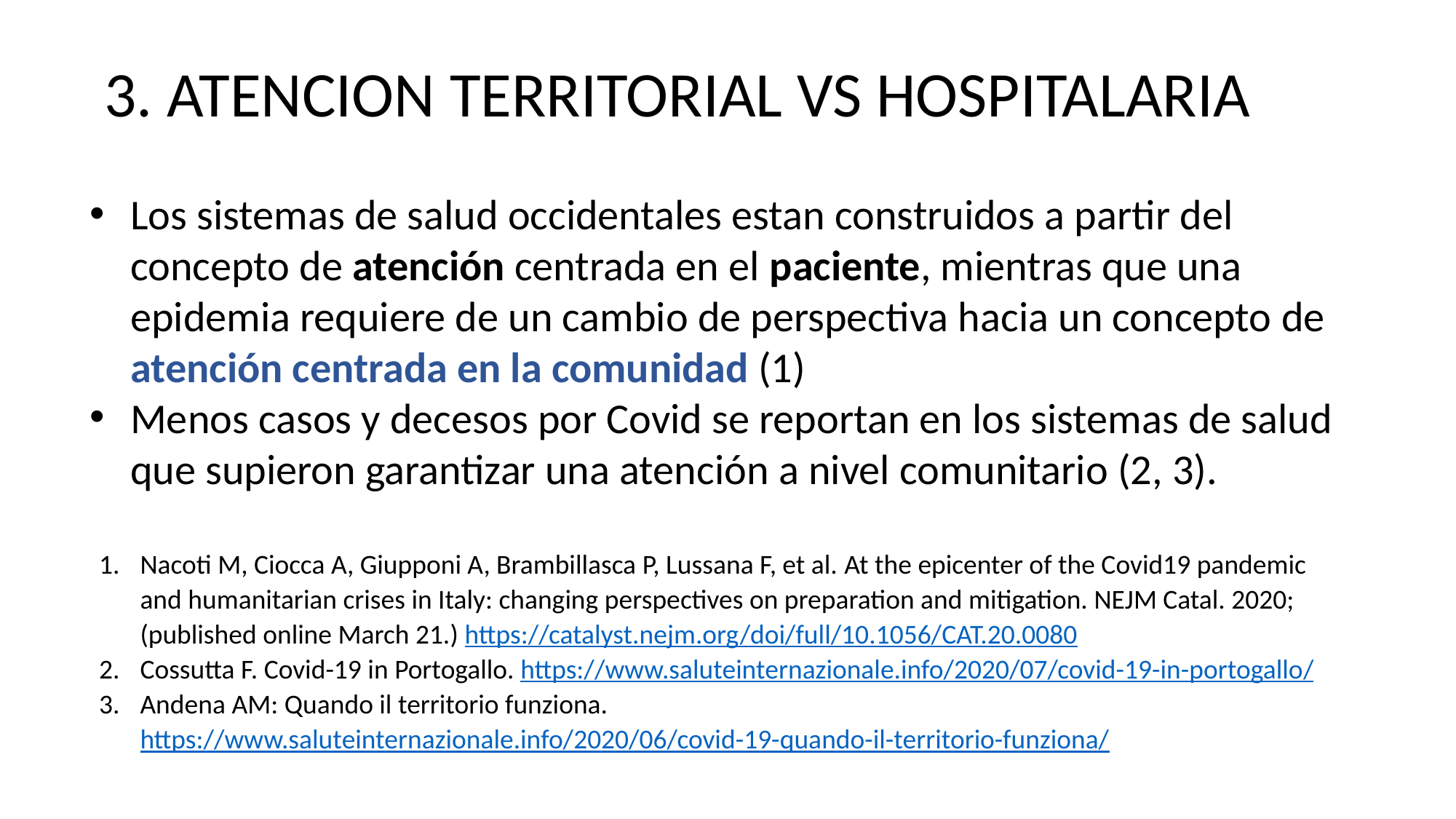

# 3. ATENCION TERRITORIAL VS HOSPITALARIA
Los sistemas de salud occidentales estan construidos a partir del concepto de atención centrada en el paciente, mientras que una epidemia requiere de un cambio de perspectiva hacia un concepto de atención centrada en la comunidad (1)
Menos casos y decesos por Covid se reportan en los sistemas de salud que supieron garantizar una atención a nivel comunitario (2, 3).
Nacoti M, Ciocca A, Giupponi A, Brambillasca P, Lussana F, et al. At the epicenter of the Covid19 pandemic and humanitarian crises in Italy: changing perspectives on preparation and mitigation. NEJM Catal. 2020; (published online March 21.) https://catalyst.nejm.org/doi/full/10.1056/CAT.20.0080
Cossutta F. Covid-19 in Portogallo. https://www.saluteinternazionale.info/2020/07/covid-19-in-portogallo/
Andena AM: Quando il territorio funziona. https://www.saluteinternazionale.info/2020/06/covid-19-quando-il-territorio-funziona/